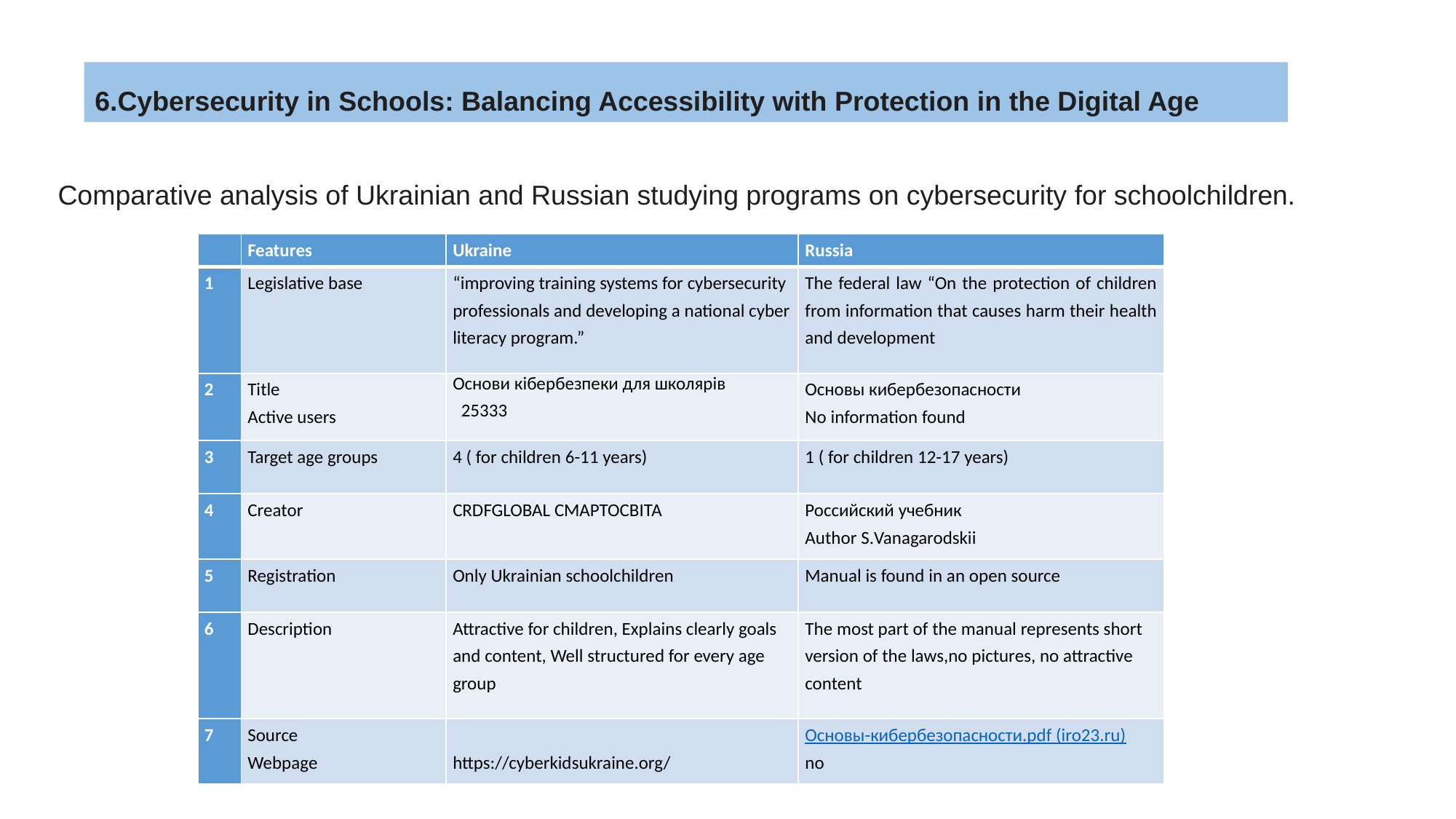

6.Cybersecurity in Schools: Balancing Accessibility with Protection in the Digital Age
 Comparative analysis of Ukrainian and Russian studying programs on cybersecurity for schoolchildren.
|  | Features | Ukraine | Russia |
| --- | --- | --- | --- |
| 1 | Legislative base | “improving training systems for cybersecurity professionals and developing a national cyber literacy program.” | The federal law “On the protection of children from information that causes harm their health and development |
| 2 | Title Active users | Основи кiбербезпеки для школярів 25333 | Основы кибербезопасности No information found |
| 3 | Target age groups | 4 ( for children 6-11 years) | 1 ( for children 12-17 years) |
| 4 | Creator | CRDFGLOBAL СМАРТОСВIТА | Российский учебник Author S.Vanagarodskii |
| 5 | Registration | Only Ukrainian schoolchildren | Manual is found in an open source |
| 6 | Description | Attractive for children, Explains clearly goals and content, Well structured for every age group | The most part of the manual represents short version of the laws,no pictures, no attractive content |
| 7 | Source Webpage | https://cyberkidsukraine.org/ | Основы-кибербезопасности.pdf (iro23.ru) no |